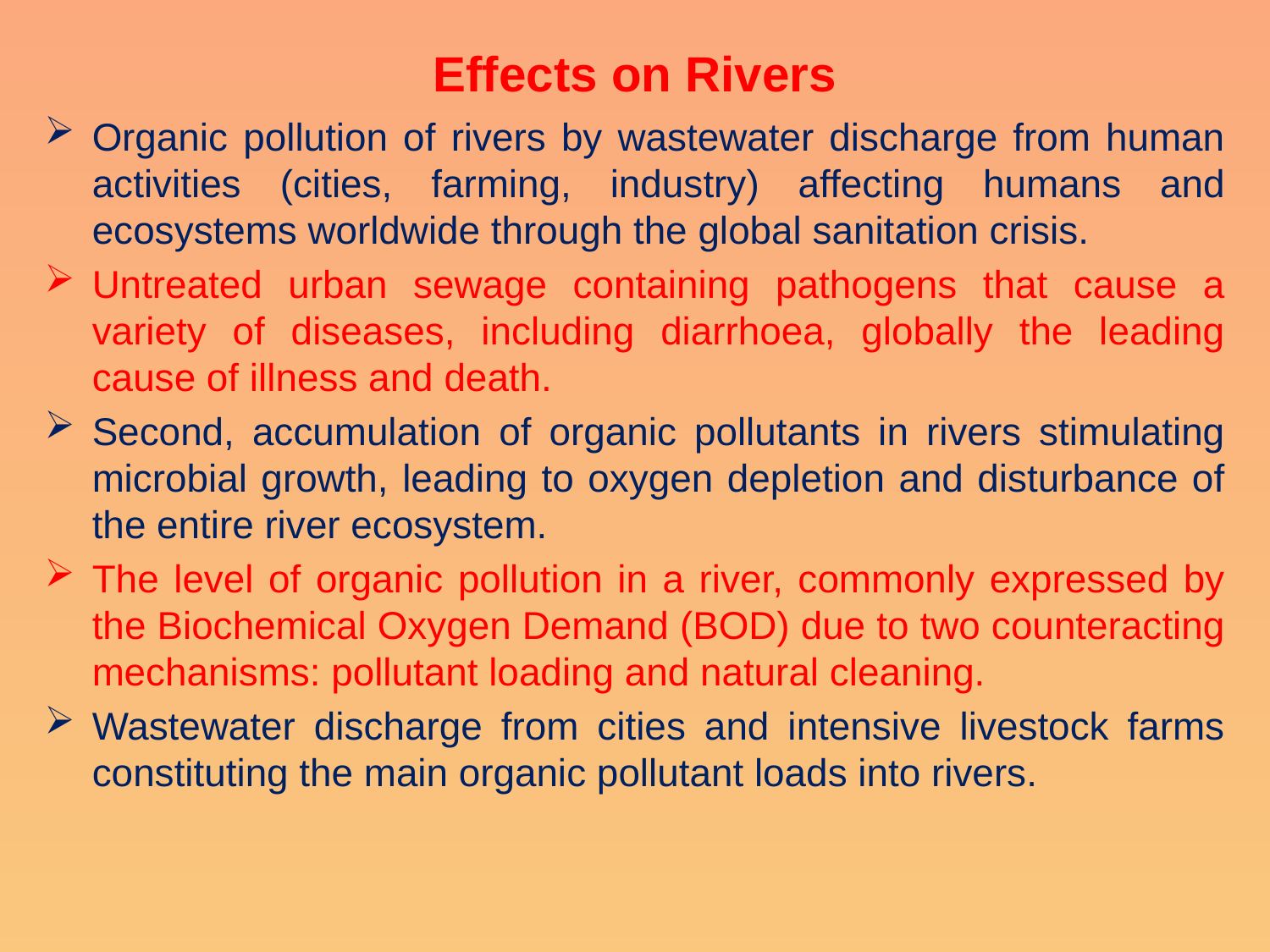

# Effects on Rivers
Organic pollution of rivers by wastewater discharge from human activities (cities, farming, industry) affecting humans and ecosystems worldwide through the global sanitation crisis.
Untreated urban sewage containing pathogens that cause a variety of diseases, including diarrhoea, globally the leading cause of illness and death.
Second, accumulation of organic pollutants in rivers stimulating microbial growth, leading to oxygen depletion and disturbance of the entire river ecosystem.
The level of organic pollution in a river, commonly expressed by the Biochemical Oxygen Demand (BOD) due to two counteracting mechanisms: pollutant loading and natural cleaning.
Wastewater discharge from cities and intensive livestock farms constituting the main organic pollutant loads into rivers.